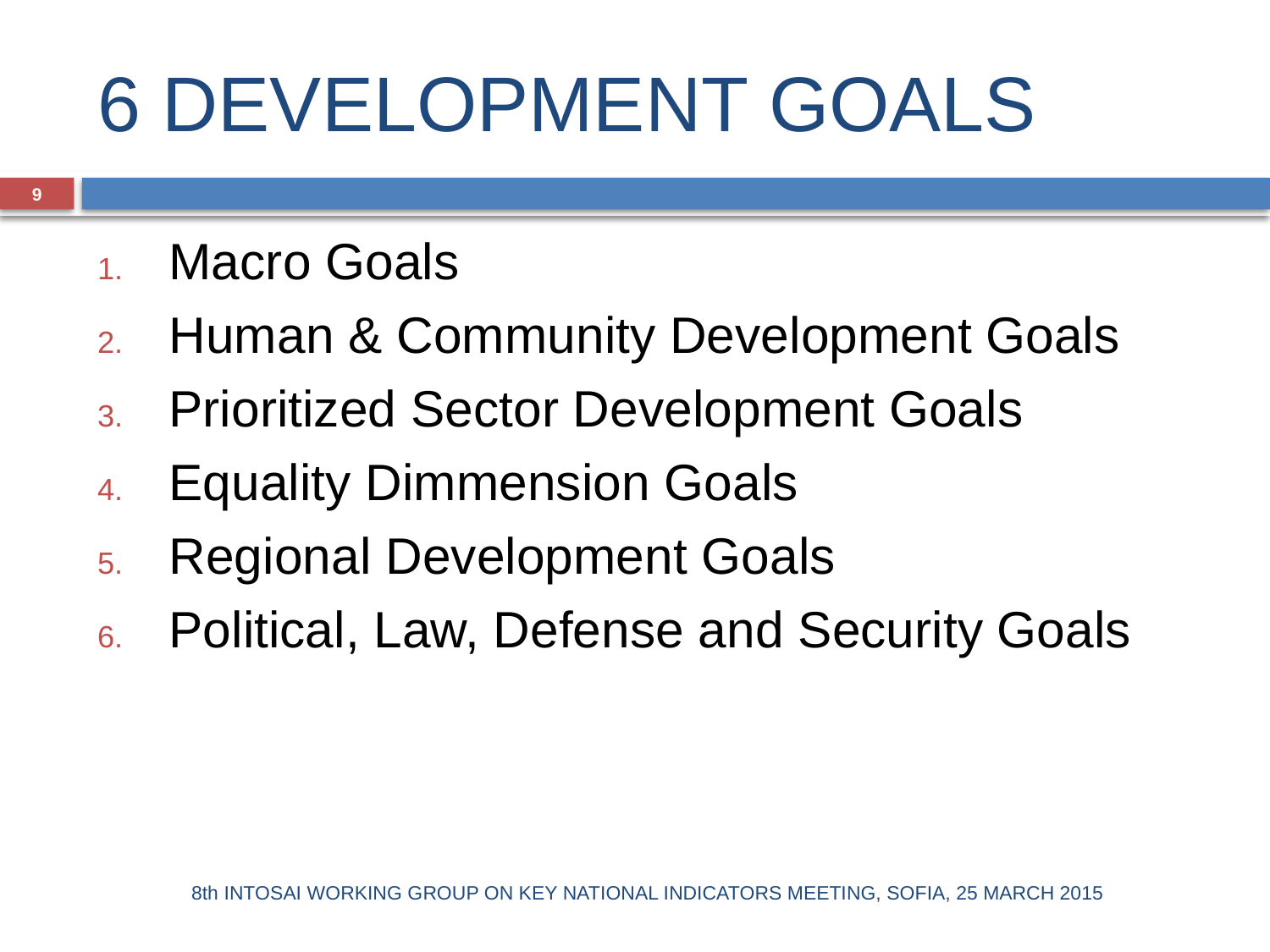

# 6 DEVELOPMENT GOALS
9
Macro Goals
Human & Community Development Goals
Prioritized Sector Development Goals
Equality Dimmension Goals
Regional Development Goals
Political, Law, Defense and Security Goals

8th INTOSAI WORKING GROUP ON KEY NATIONAL INDICATORS MEETING, SOFIA, 25 MARCH 2015